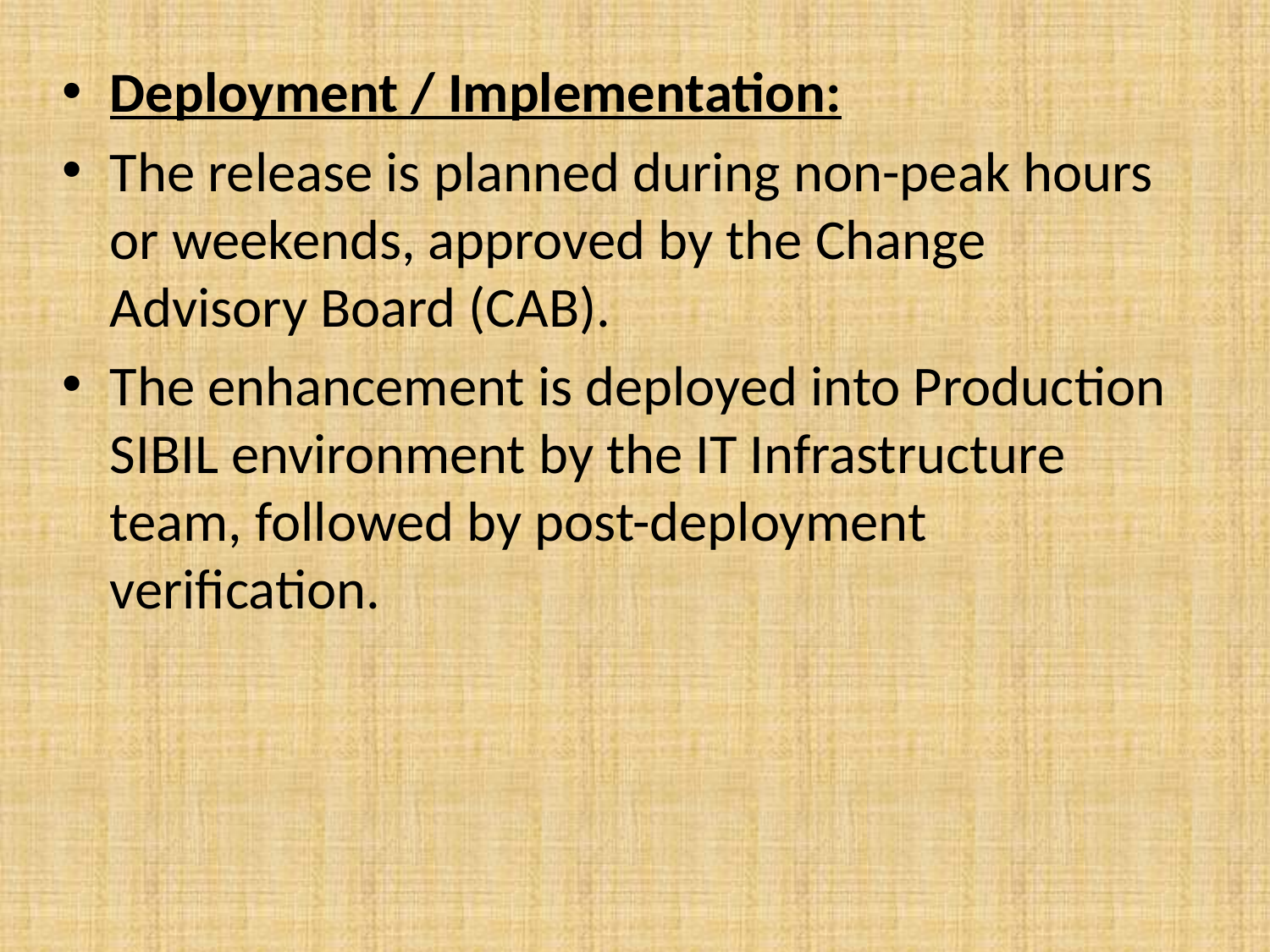

Deployment / Implementation:
The release is planned during non-peak hours or weekends, approved by the Change Advisory Board (CAB).
The enhancement is deployed into Production SIBIL environment by the IT Infrastructure team, followed by post-deployment verification.